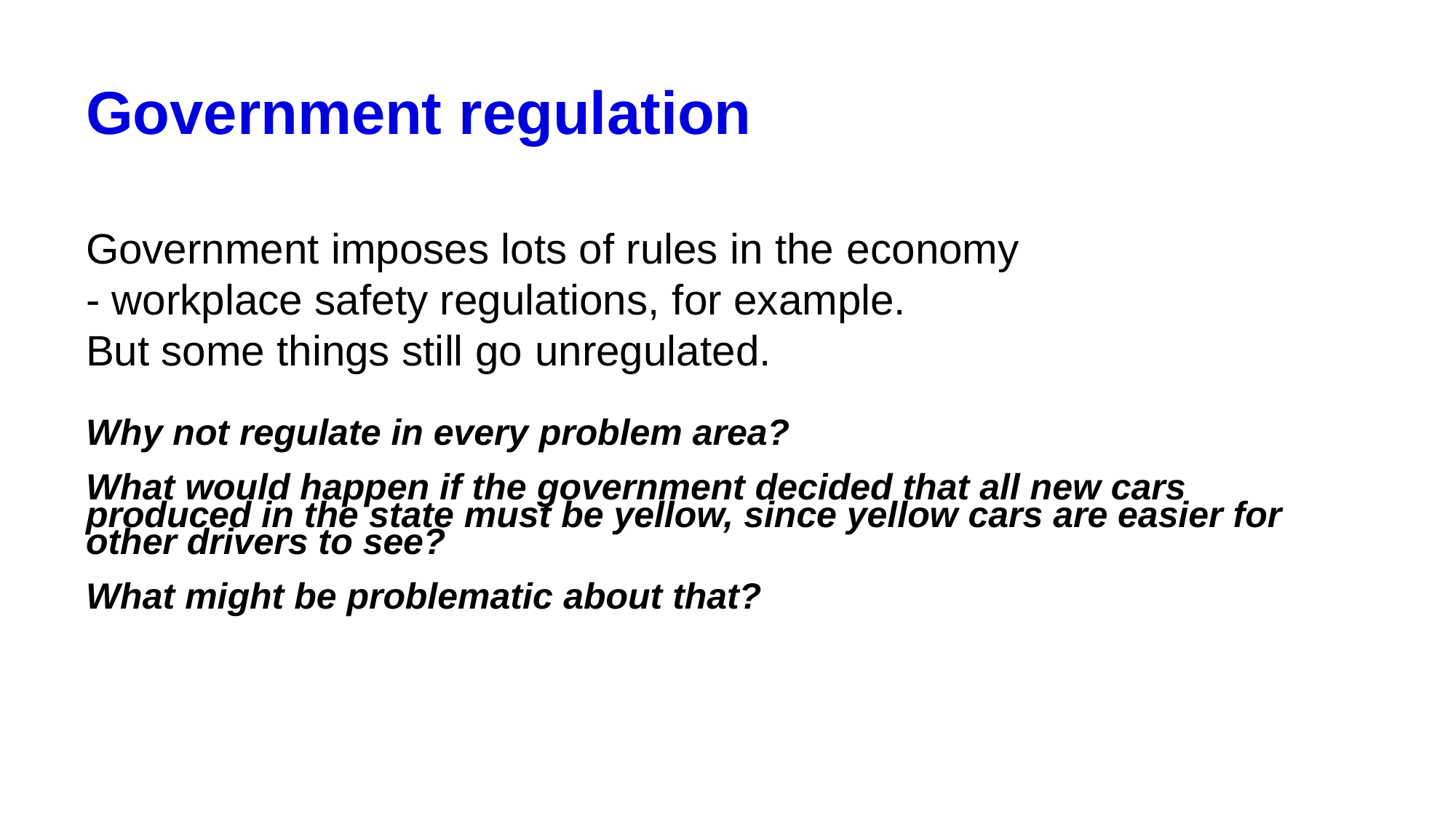

# Government regulation
Government imposes lots of rules in the economy
- workplace safety regulations, for example.
But some things still go unregulated.

Why not regulate in every problem area?

What would happen if the government decided that all new cars produced in the state must be yellow, since yellow cars are easier for other drivers to see?

What might be problematic about that?